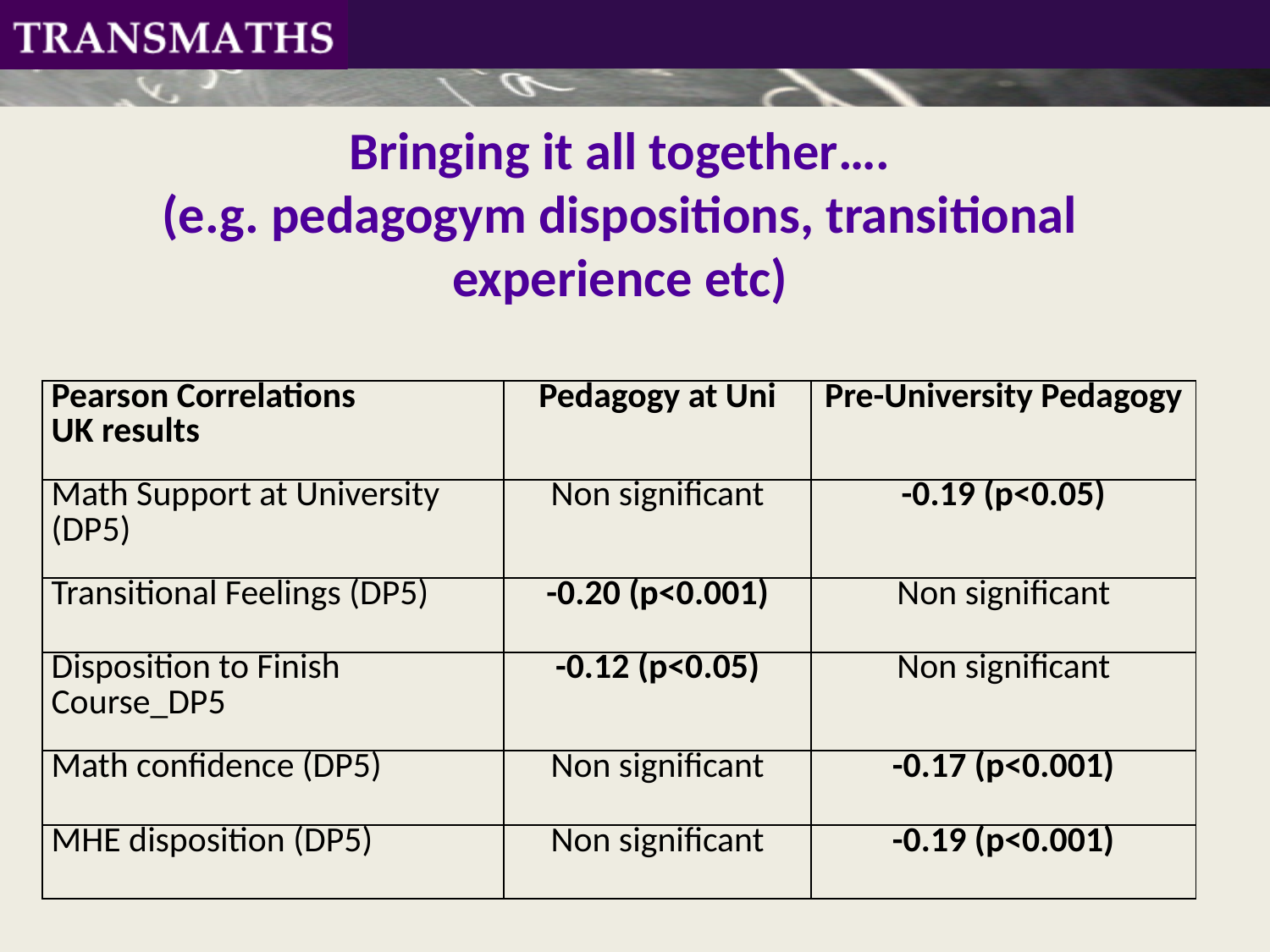

Bringing it all together….
(e.g. pedagogym dispositions, transitional experience etc)
| Pearson Correlations UK results | Pedagogy at Uni | Pre-University Pedagogy |
| --- | --- | --- |
| Math Support at University (DP5) | Non significant | -0.19 (p<0.05) |
| Transitional Feelings (DP5) | -0.20 (p<0.001) | Non significant |
| Disposition to Finish Course\_DP5 | -0.12 (p<0.05) | Non significant |
| Math confidence (DP5) | Non significant | -0.17 (p<0.001) |
| MHE disposition (DP5) | Non significant | -0.19 (p<0.001) |